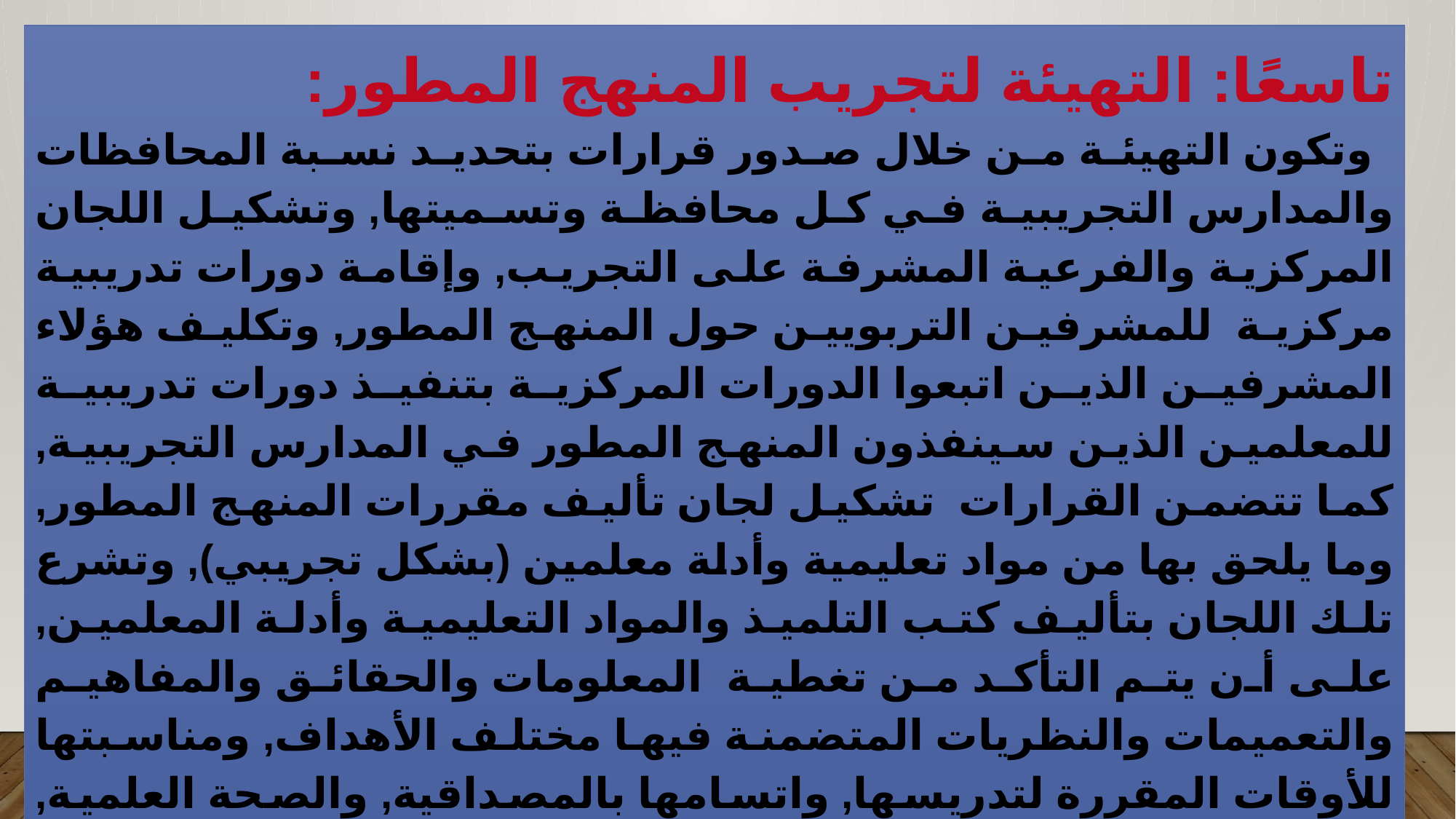

تاسعًا: التهيئة لتجريب المنهج المطور:
وتكون التهيئة من خلال صدور قرارات بتحديد نسبة المحافظات والمدارس التجريبية في كل محافظة وتسميتها, وتشكيل اللجان المركزية والفرعية المشرفة على التجريب, وإقامة دورات تدريبية مركزية  للمشرفين التربويين حول المنهج المطور, وتكليف هؤلاء المشرفين الذين اتبعوا الدورات المركزية بتنفيذ دورات تدريبية للمعلمين الذين سينفذون المنهج المطور في المدارس التجريبية, كما تتضمن القرارات  تشكيل لجان تأليف مقررات المنهج المطور, وما يلحق بها من مواد تعليمية وأدلة معلمين (بشكل تجريبي), وتشرع تلك اللجان بتأليف كتب التلميذ والمواد التعليمية وأدلة المعلمين, على أن يتم التأكد من تغطية  المعلومات والحقائق والمفاهيم والتعميمات والنظريات المتضمنة فيها مختلف الأهداف, ومناسبتها للأوقات المقررة لتدريسها, واتسامها بالمصداقية, والصحة العلمية, والحداثة, والسلامة اللغوية, وسهولة الأسلوب, وجمال الخط, ومناسبة حجمه للفئة المستهدفة من المتعلمين, وجاذبية ألوانه, وغناه بالصور والرسوم والجداول الإيضاحية.هذا بالإضافة إلى توفير المناخ النفسي للعناصر البشرية التي ستشارك في التجريب.